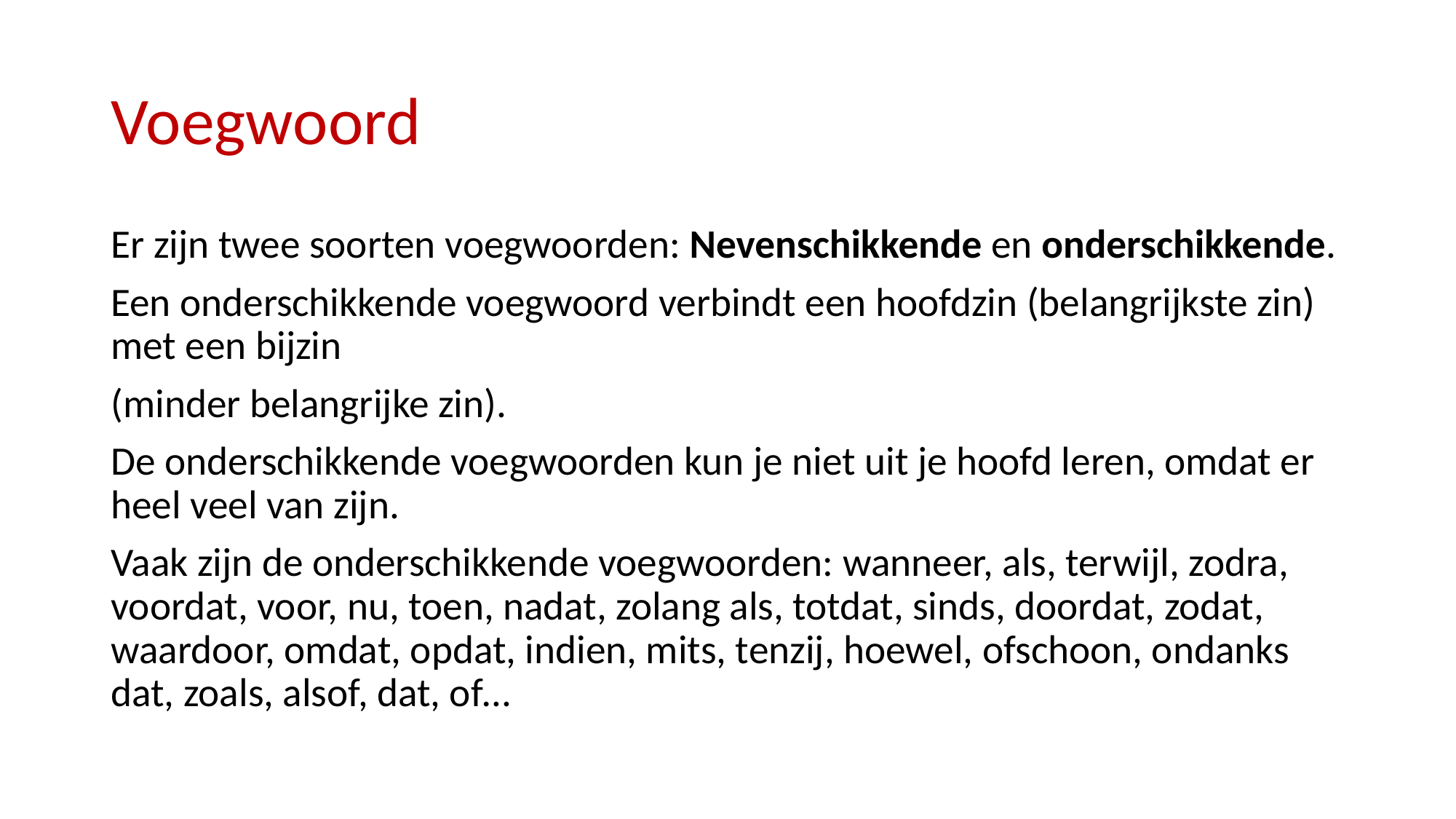

# Voegwoord
Er zijn twee soorten voegwoorden: Nevenschikkende en onderschikkende.
Een onderschikkende voegwoord verbindt een hoofdzin (belangrijkste zin) met een bijzin
(minder belangrijke zin).
De onderschikkende voegwoorden kun je niet uit je hoofd leren, omdat er heel veel van zijn.
Vaak zijn de onderschikkende voegwoorden: wanneer, als, terwijl, zodra, voordat, voor, nu, toen, nadat, zolang als, totdat, sinds, doordat, zodat, waardoor, omdat, opdat, indien, mits, tenzij, hoewel, ofschoon, ondanks dat, zoals, alsof, dat, of…